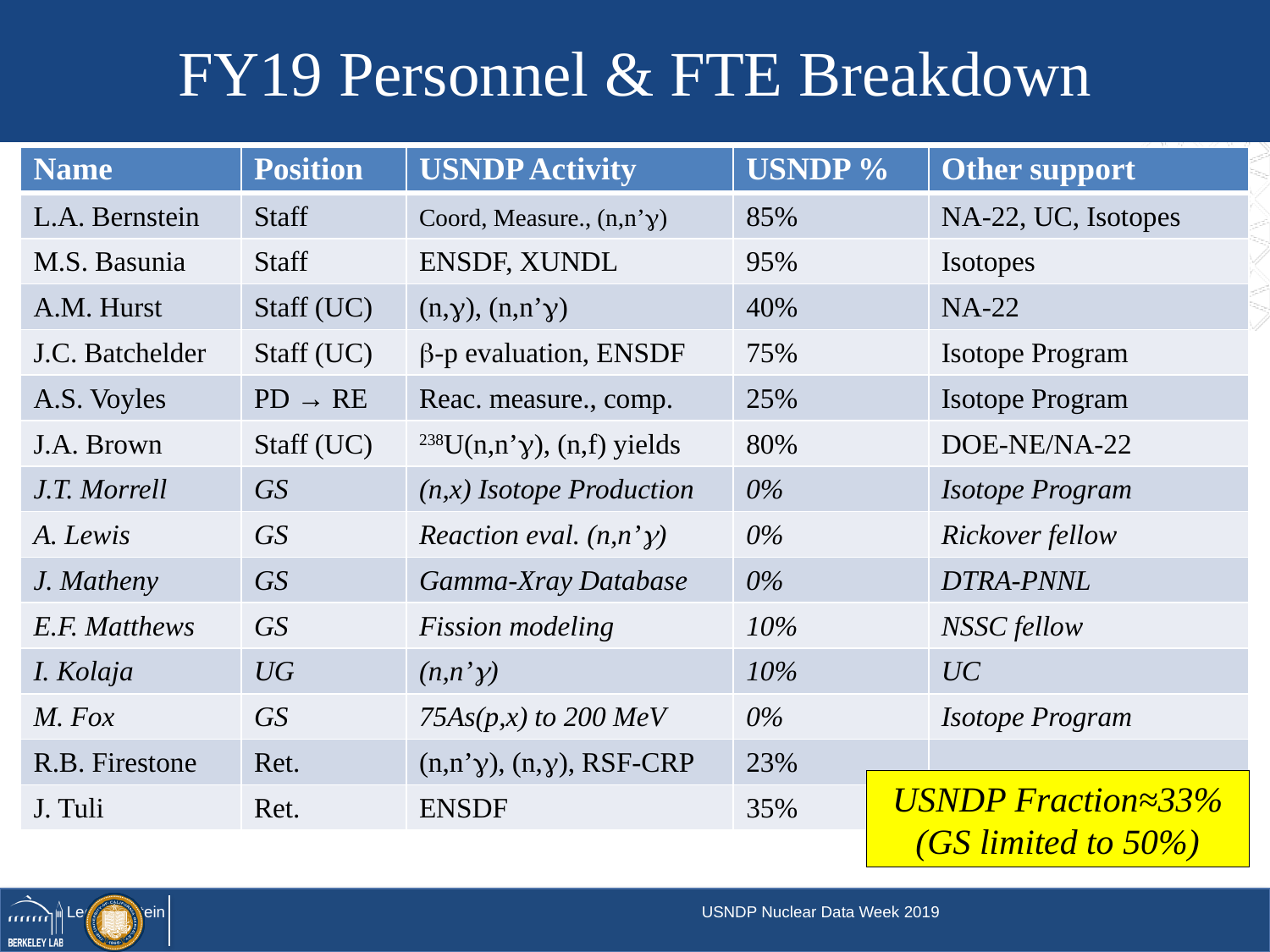

FY19 Personnel & FTE Breakdown
| Name | Position | USNDP Activity | USNDP % | Other support |
| --- | --- | --- | --- | --- |
| L.A. Bernstein | Staff | Coord, Measure., (n,n’γ) | 85% | NA-22, UC, Isotopes |
| M.S. Basunia | Staff | ENSDF, XUNDL | 95% | Isotopes |
| A.M. Hurst | Staff (UC) | (n,γ), (n,n’γ) | 40% | NA-22 |
| J.C. Batchelder | Staff (UC) | β-p evaluation, ENSDF | 75% | Isotope Program |
| A.S. Voyles | PD → RE | Reac. measure., comp. | 25% | Isotope Program |
| J.A. Brown | Staff (UC) | 238U(n,n’γ), (n,f) yields | 80% | DOE-NE/NA-22 |
| J.T. Morrell | GS | (n,x) Isotope Production | 0% | Isotope Program |
| A. Lewis | GS | Reaction eval. (n,n’γ) | 0% | Rickover fellow |
| J. Matheny | GS | Gamma-Xray Database | 0% | DTRA-PNNL |
| E.F. Matthews | GS | Fission modeling | 10% | NSSC fellow |
| I. Kolaja | UG | (n,n’γ) | 10% | UC |
| M. Fox | GS | 75As(p,x) to 200 MeV | 0% | Isotope Program |
| R.B. Firestone | Ret. | (n,n’γ), (n,γ), RSF-CRP | 23% |  |
| J. Tuli | Ret. | ENSDF | 35% |  |
USNDP Fraction≈33%
(GS limited to 50%)